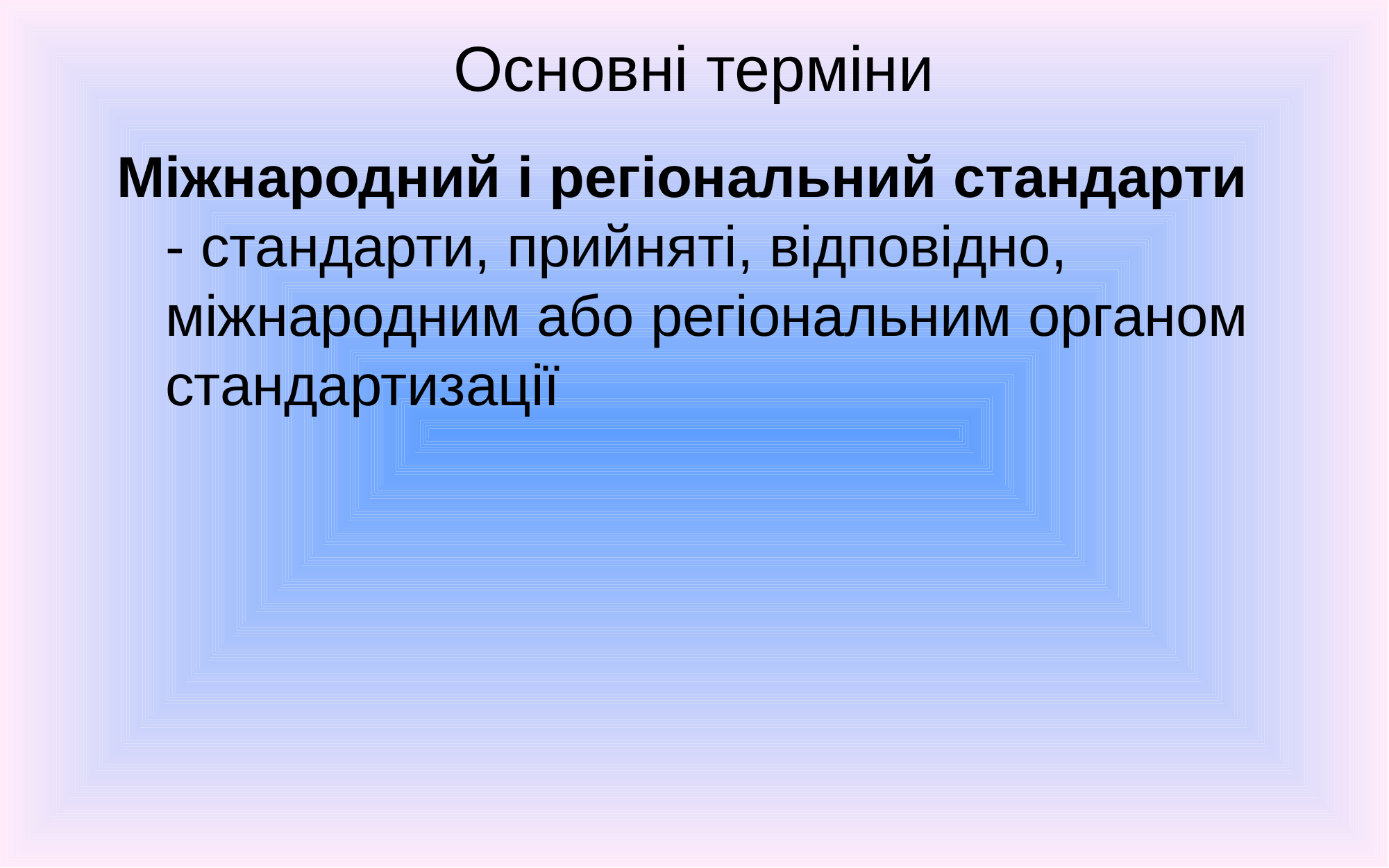

# Основні терміни
Міжнародний і регіональний стандарти - стандарти, прийняті, відповідно, міжнародним або регіональним органом стандартизації